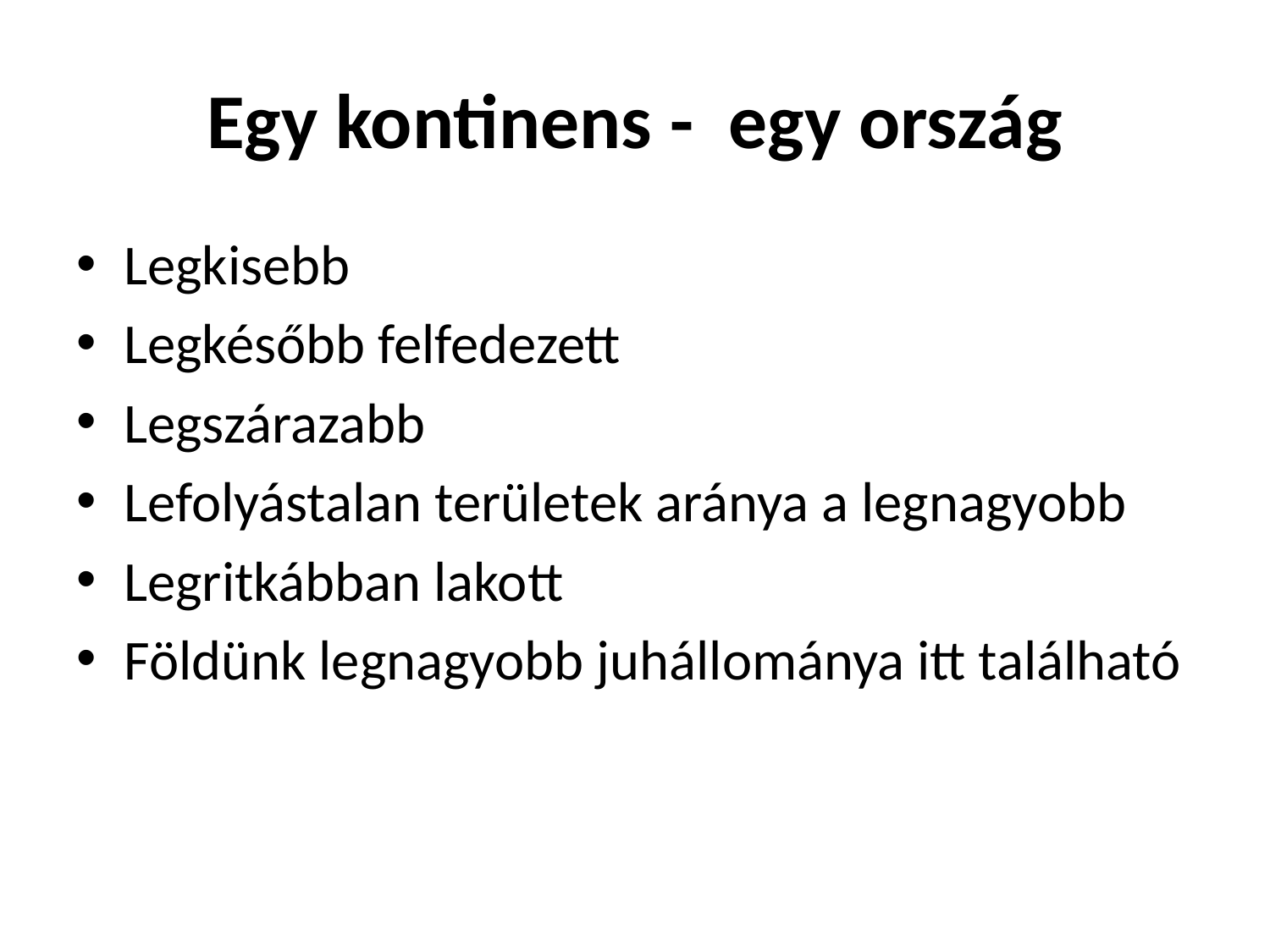

# Egy kontinens -  egy ország
Legkisebb
Legkésőbb felfedezett
Legszárazabb
Lefolyástalan területek aránya a legnagyobb
Legritkábban lakott
Földünk legnagyobb juhállománya itt található